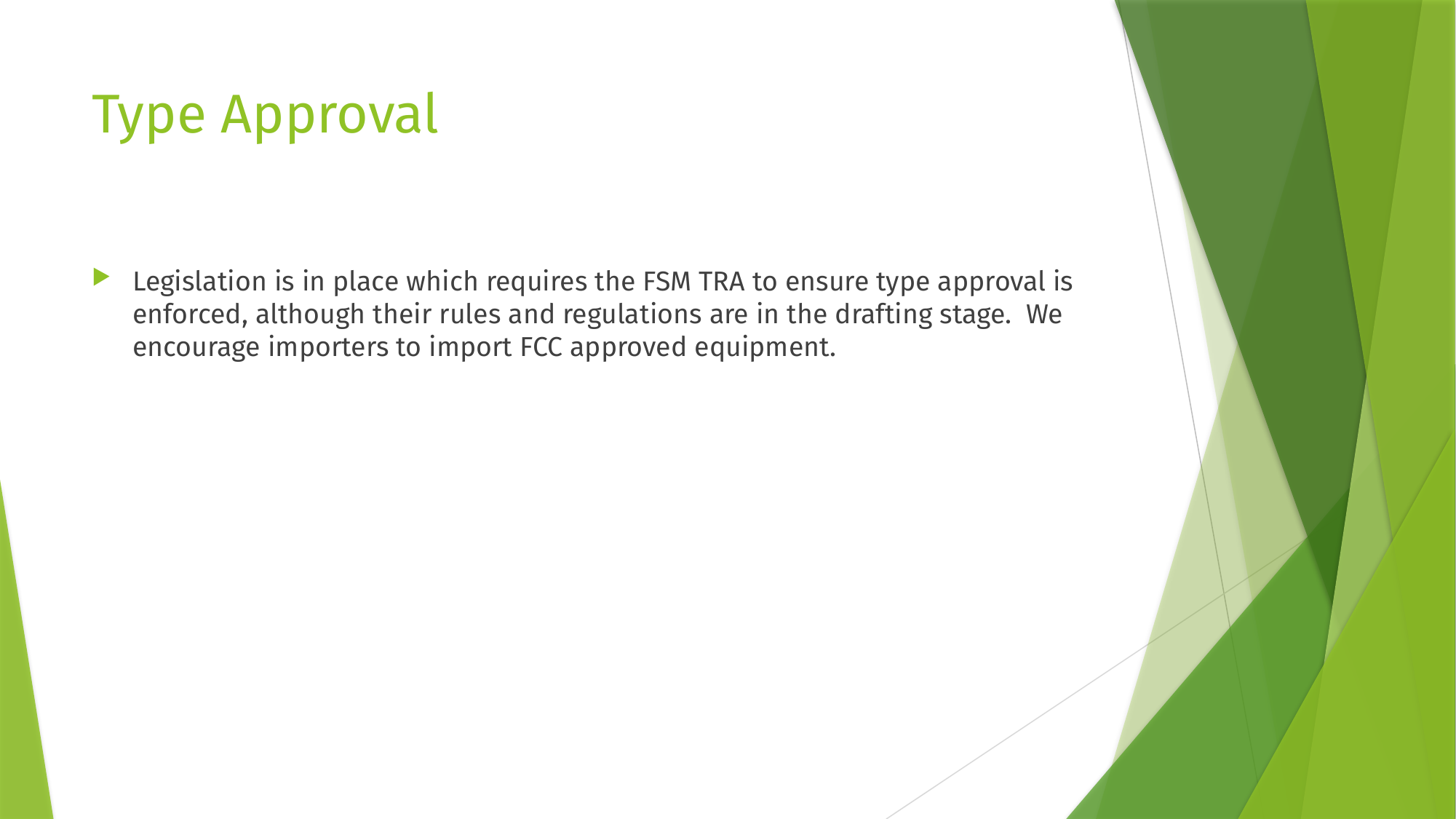

# Type Approval
Legislation is in place which requires the FSM TRA to ensure type approval is enforced, although their rules and regulations are in the drafting stage.  We encourage importers to import FCC approved equipment.